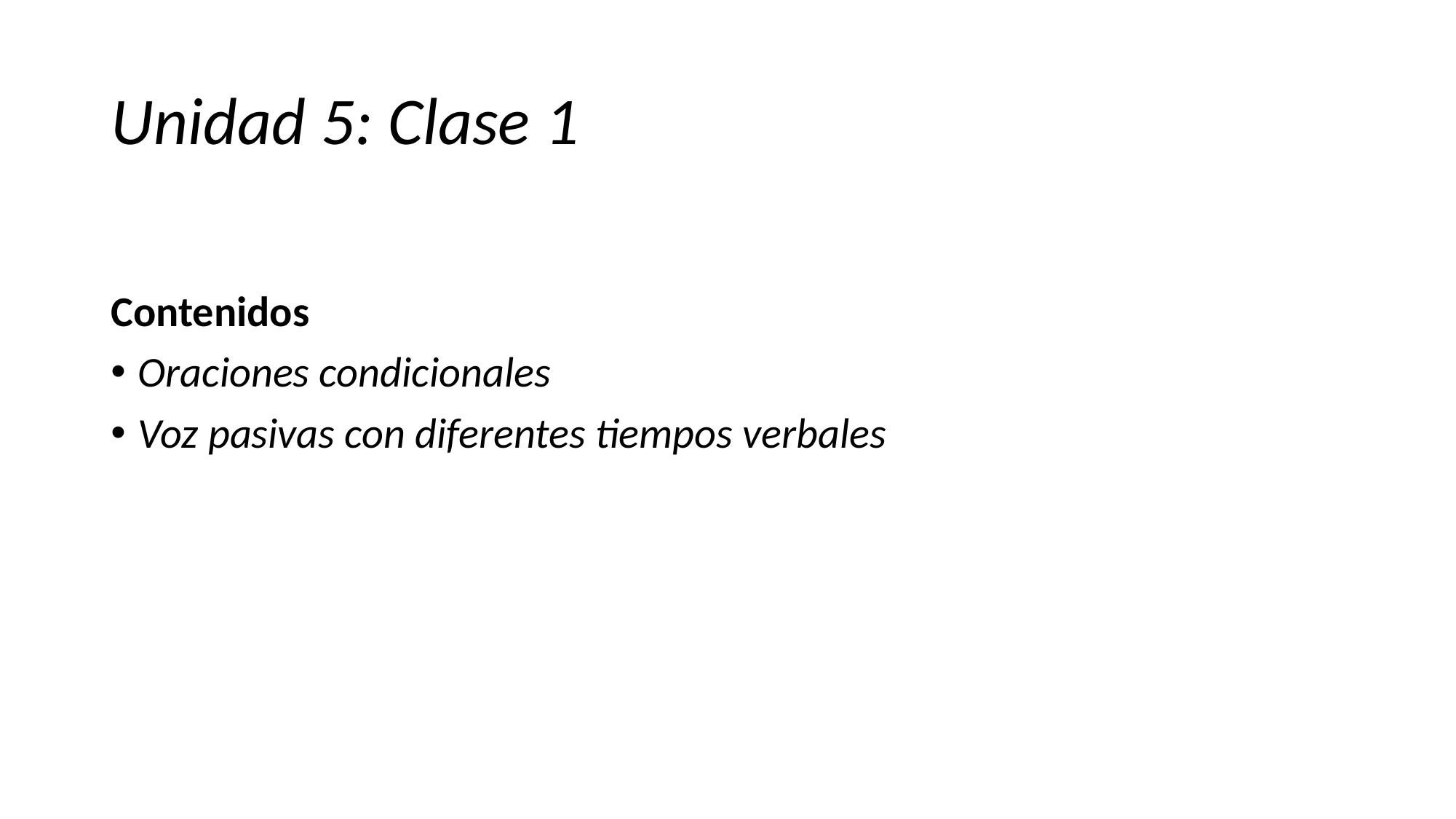

# Unidad 5: Clase 1

Contenidos
Oraciones condicionales
Voz pasivas con diferentes tiempos verbales